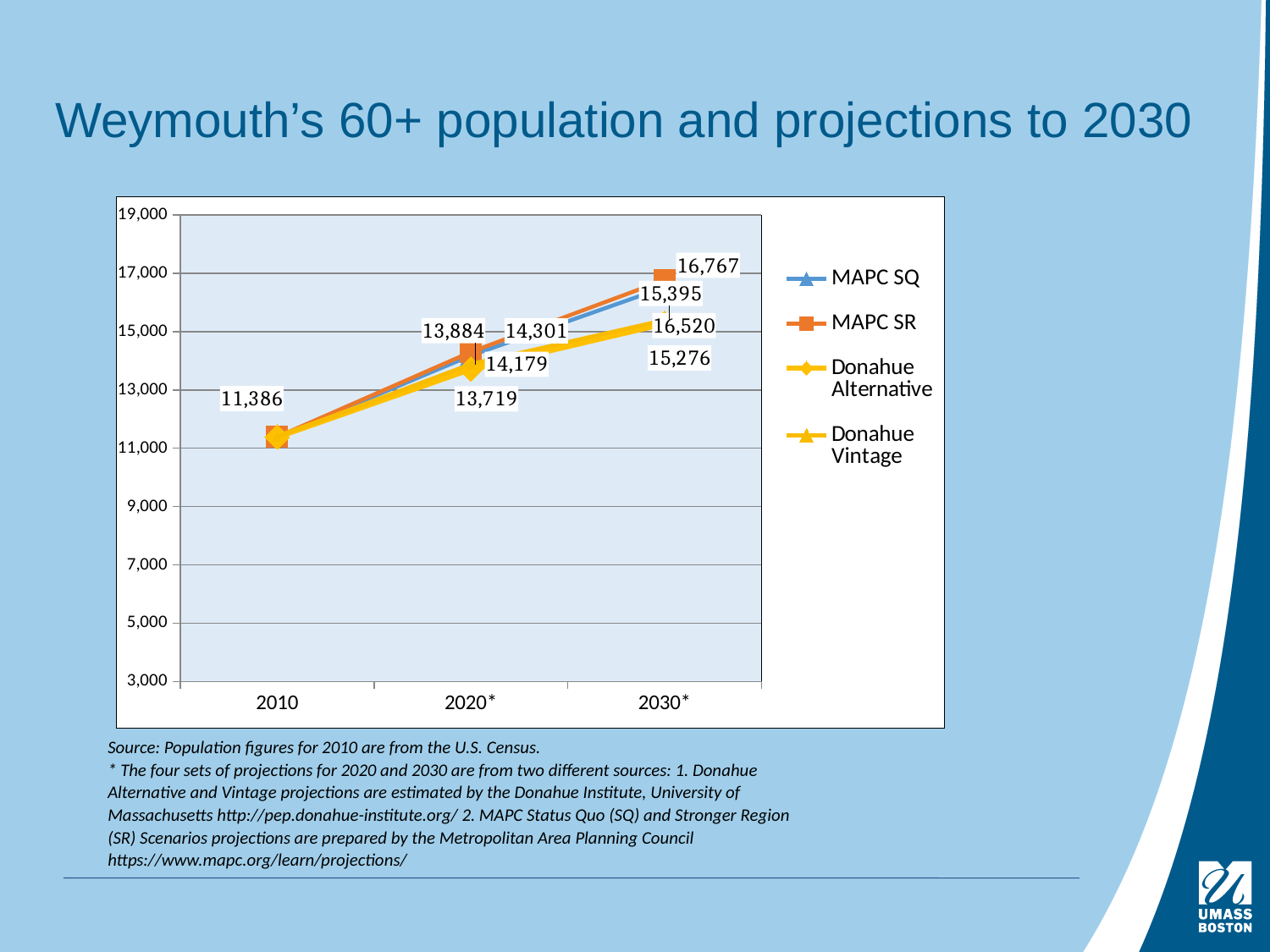

# Weymouth’s 60+ population and projections to 2030

### Chart

| Category | MAPC SQ | MAPC SR | Donahue Alternative | Donahue Vintage |
|---|---|---|---|---|
| 2010 | 11386.0 | 11386.0 | 11386.0 | 11386.0 |
| 2020* | 14178.658729910234 | 14301.088766331508 | 13719.0 | 13884.0 |
| 2030* | 16519.629750948694 | 16767.436867459783 | 15276.0 | 15395.0 |
Source: Population figures for 2010 are from the U.S. Census.
* The four sets of projections for 2020 and 2030 are from two different sources: 1. Donahue Alternative and Vintage projections are estimated by the Donahue Institute, University of Massachusetts http://pep.donahue-institute.org/ 2. MAPC Status Quo (SQ) and Stronger Region (SR) Scenarios projections are prepared by the Metropolitan Area Planning Council https://www.mapc.org/learn/projections/